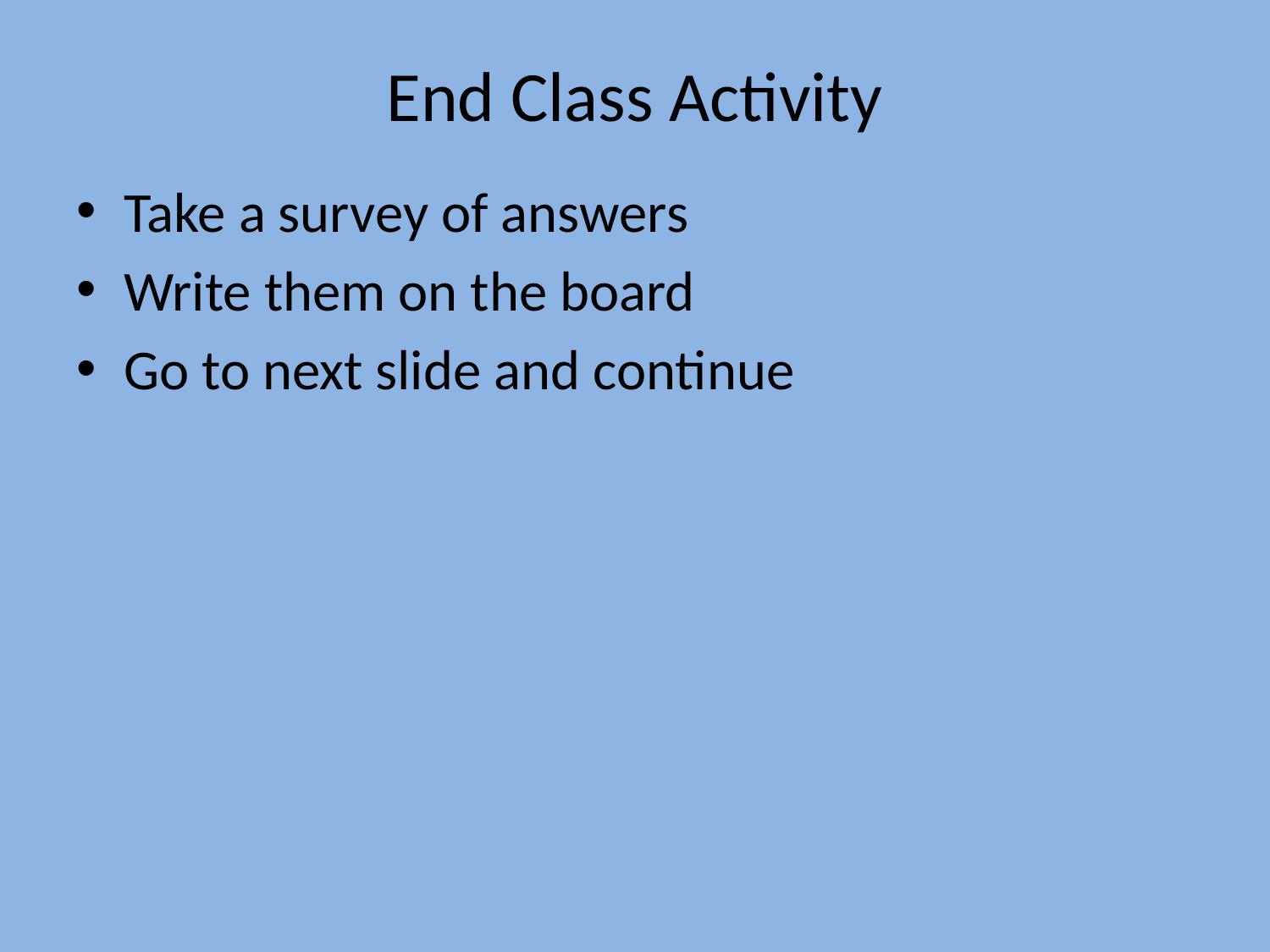

# End Class Activity
Take a survey of answers
Write them on the board
Go to next slide and continue